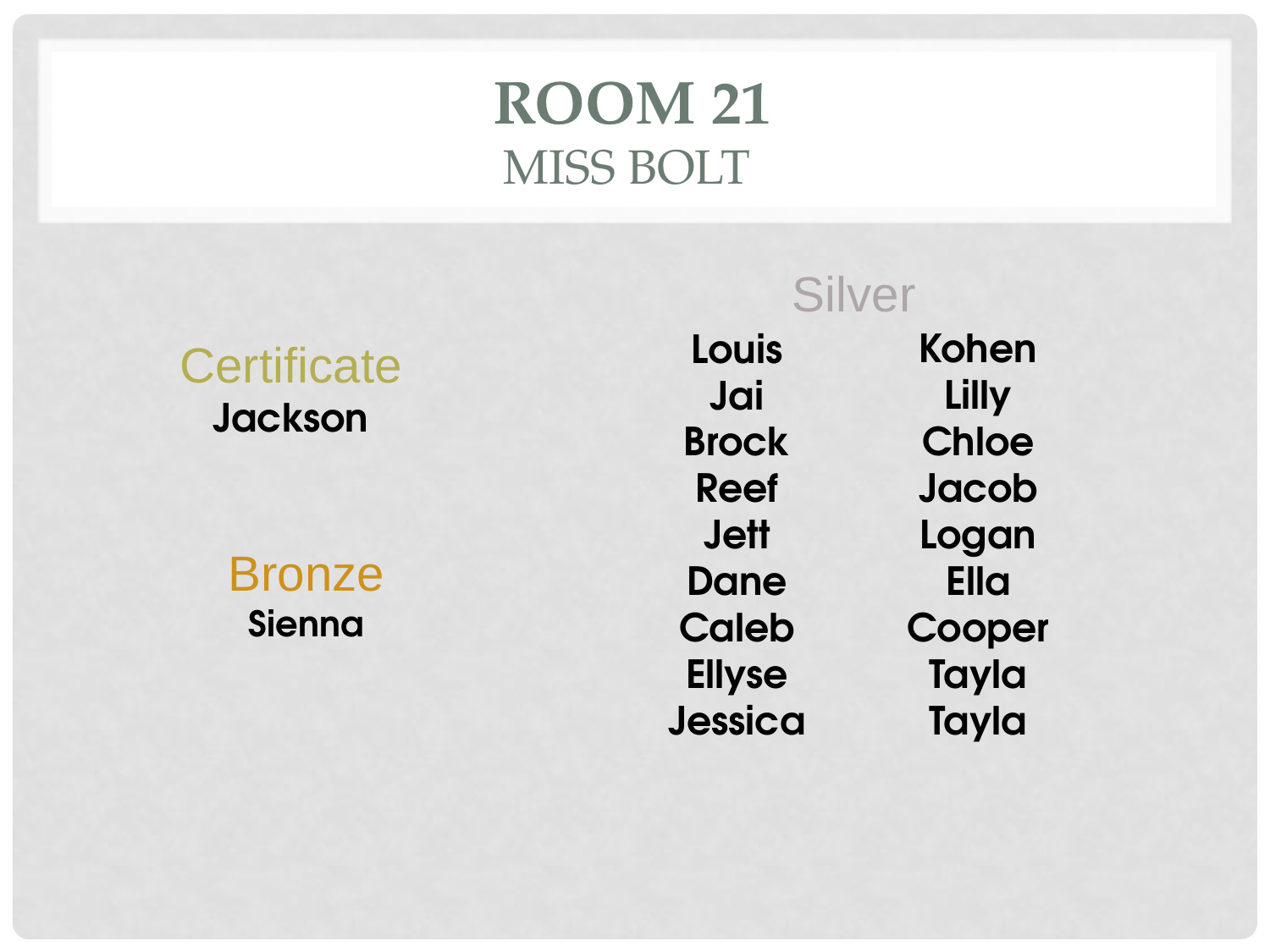

# Room 21 miss bolt
Silver
Louis
Jai
Brock
Reef
Jett
Dane
Caleb
Ellyse
Jessica
Kohen
Lilly
Chloe
Jacob
Logan
Ella
Cooper
Tayla
Tayla

Certificate
Jackson
Bronze
Sienna